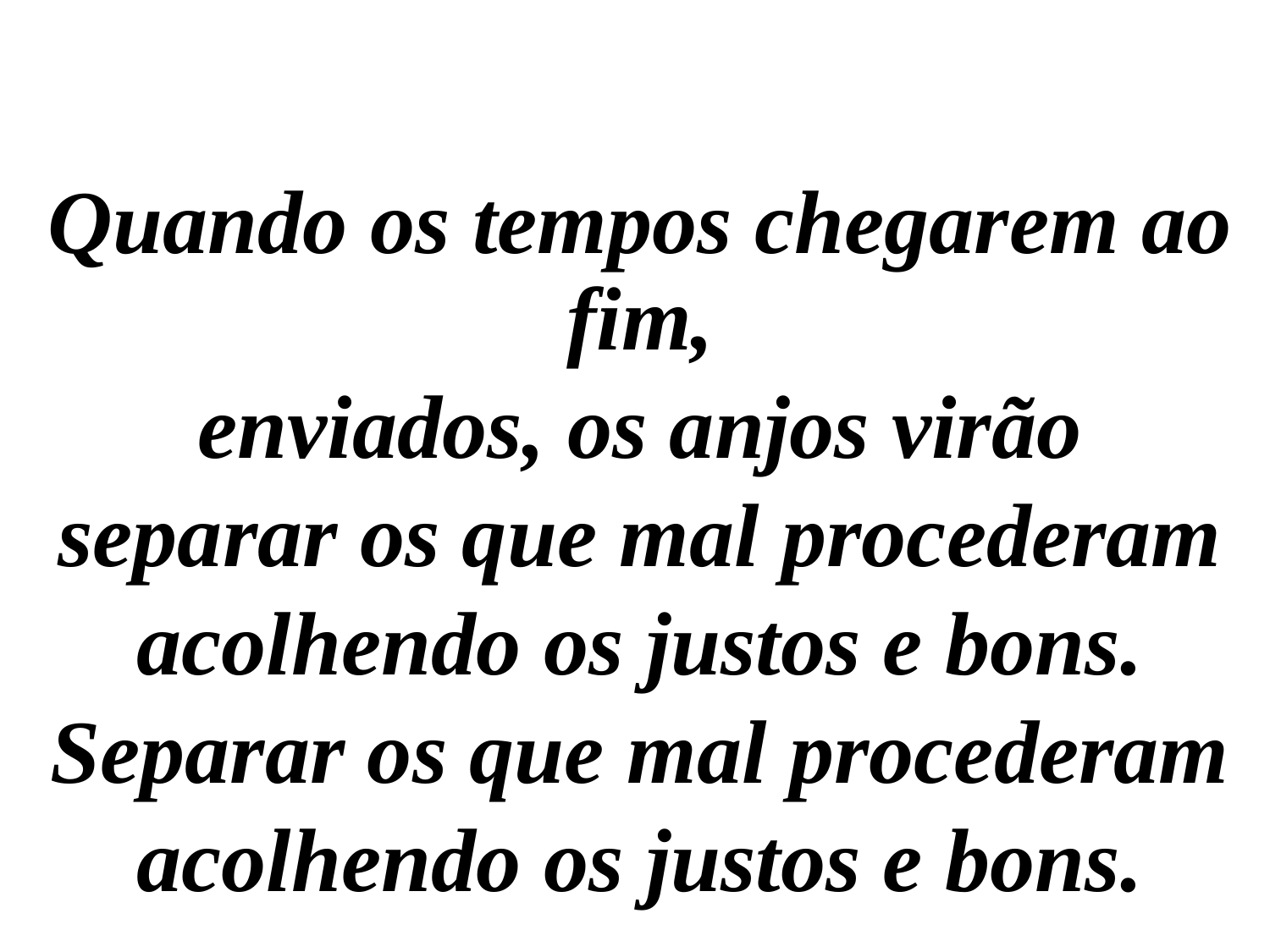

Quando os tempos chegarem ao fim,
enviados, os anjos virão
separar os que mal procederam
acolhendo os justos e bons.
Separar os que mal procederam
acolhendo os justos e bons.